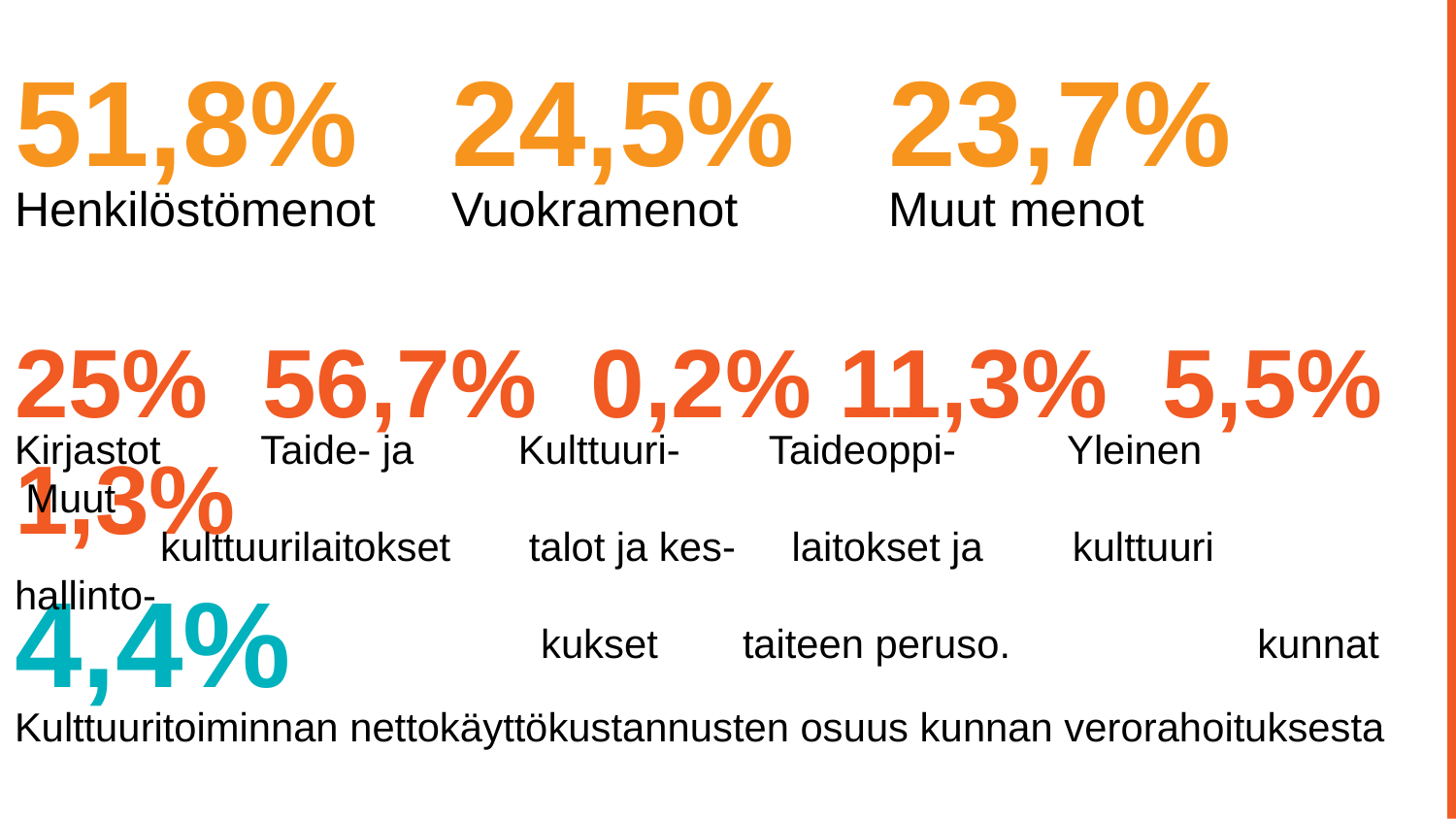

51,8%	24,5%	23,7%
Henkilöstömenot	Vuokramenot		Muut menot

25%  56,7%  0,2% 11,3%  5,5% 1,3%
Kirjastot         Taide- ja 	      Kulttuuri-        Taideoppi-          Yleinen 	        Muut
	kulttuurilaitokset       talot ja kes-     laitokset ja        kulttuuri         hallinto-
			        kukset	taiteen peruso.	   	       kunnat
4,4%
Kulttuuritoiminnan nettokäyttökustannusten osuus kunnan verorahoituksesta